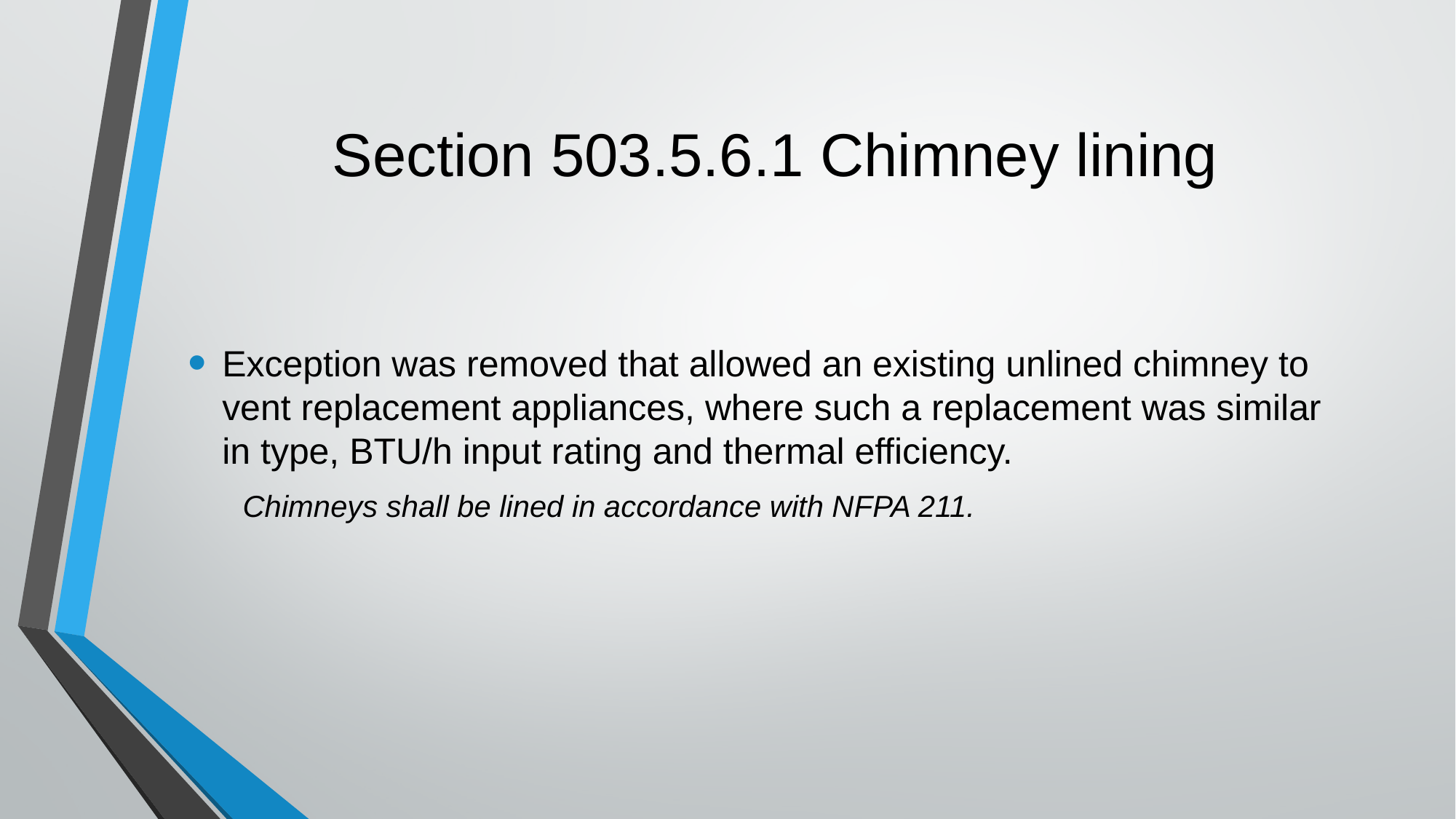

# Section 503.5.6.1 Chimney lining
Exception was removed that allowed an existing unlined chimney to vent replacement appliances, where such a replacement was similar in type, BTU/h input rating and thermal efficiency.
Chimneys shall be lined in accordance with NFPA 211.